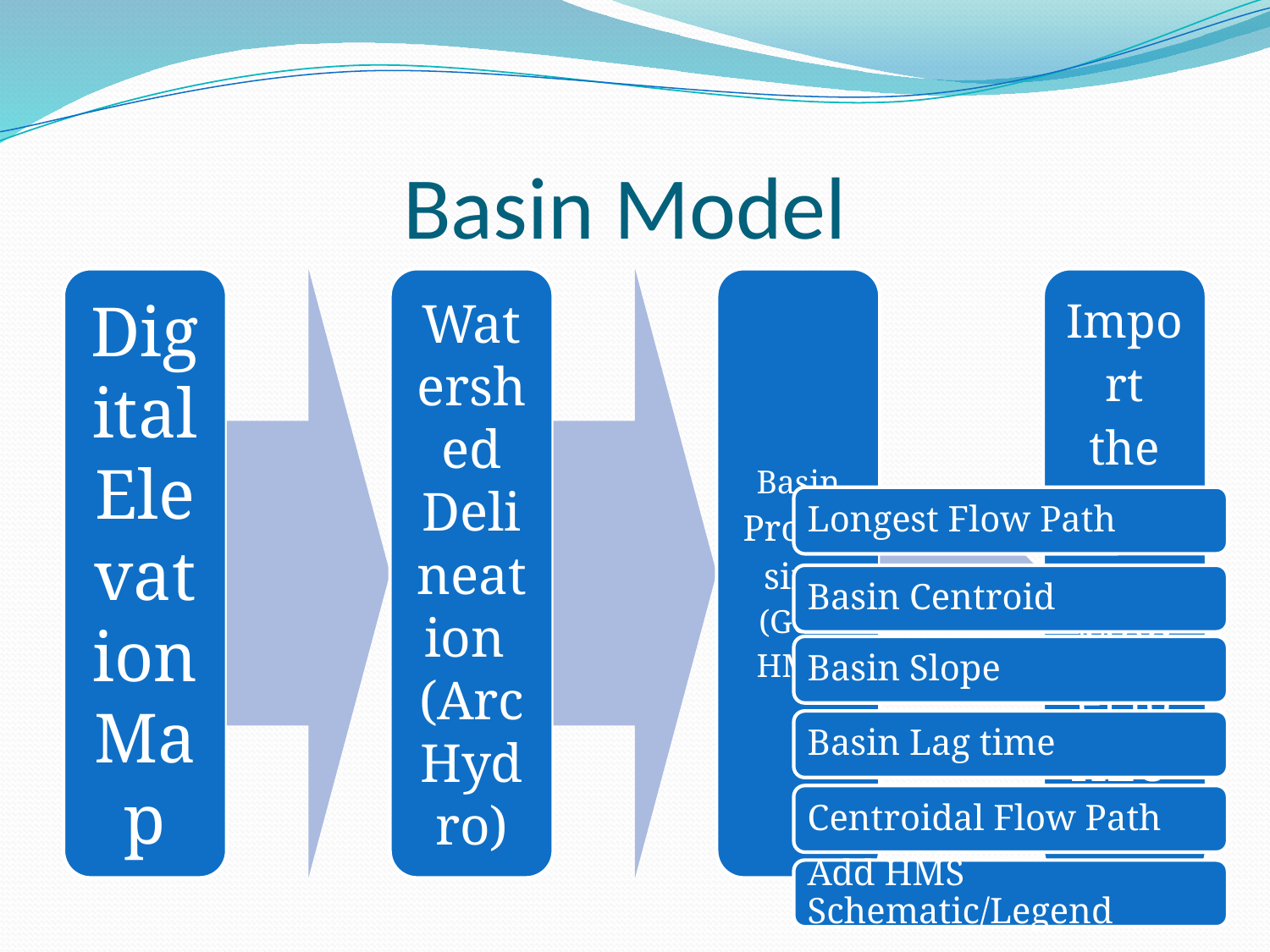

# Basin Model
Digital Elevation Map
Watershed Delineation  (Arc Hydro)
Longest Flow Path
Basin Centroid
Basin Slope
Basin Lag time
Centroidal Flow Path
Add HMS Schematic/Legend